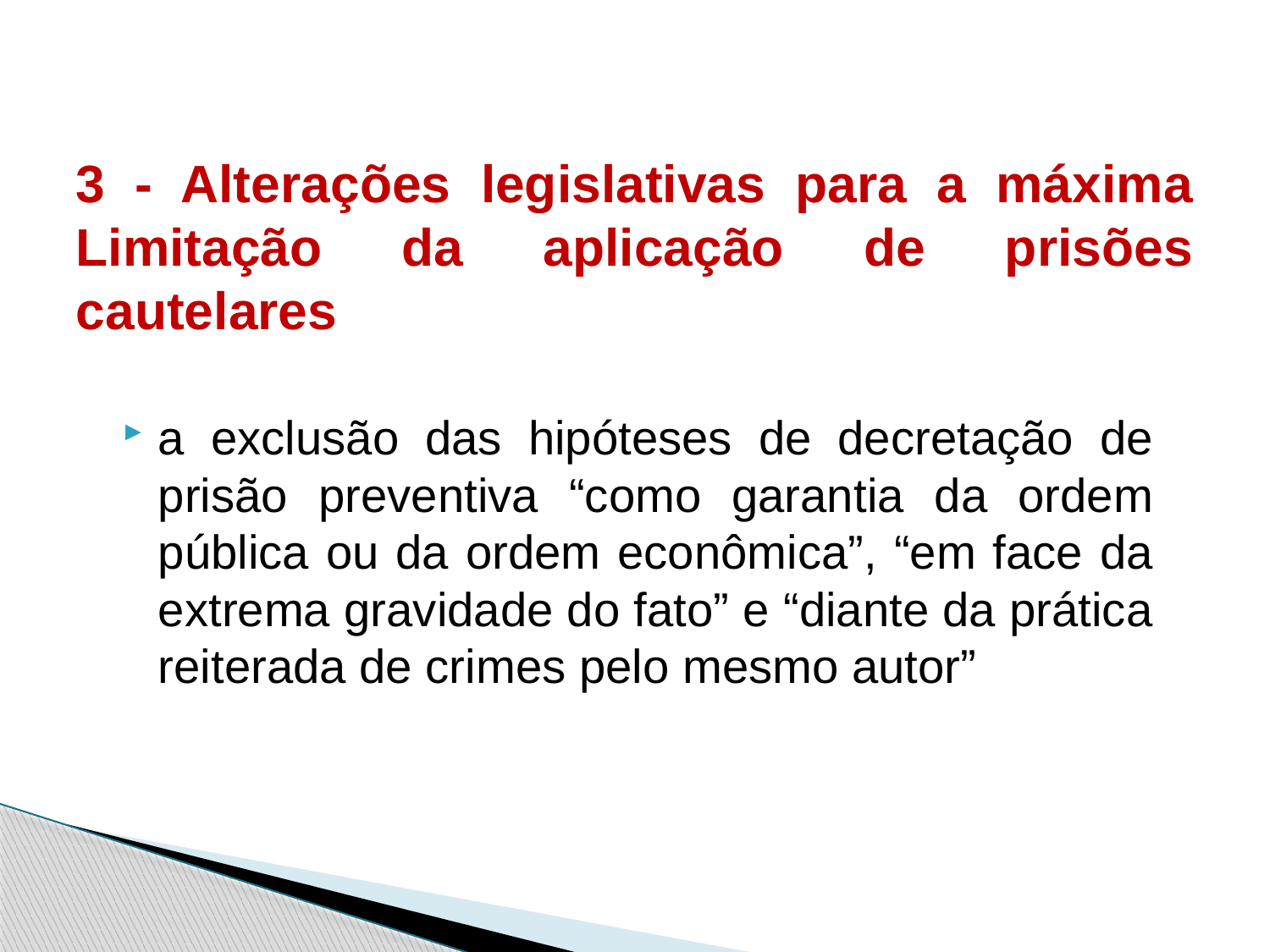

# 3 - Alterações legislativas para a máxima Limitação da aplicação de prisões cautelares

a exclusão das hipóteses de decretação de prisão preventiva “como garantia da ordem pública ou da ordem econômica”, “em face da extrema gravidade do fato” e “diante da prática reiterada de crimes pelo mesmo autor”